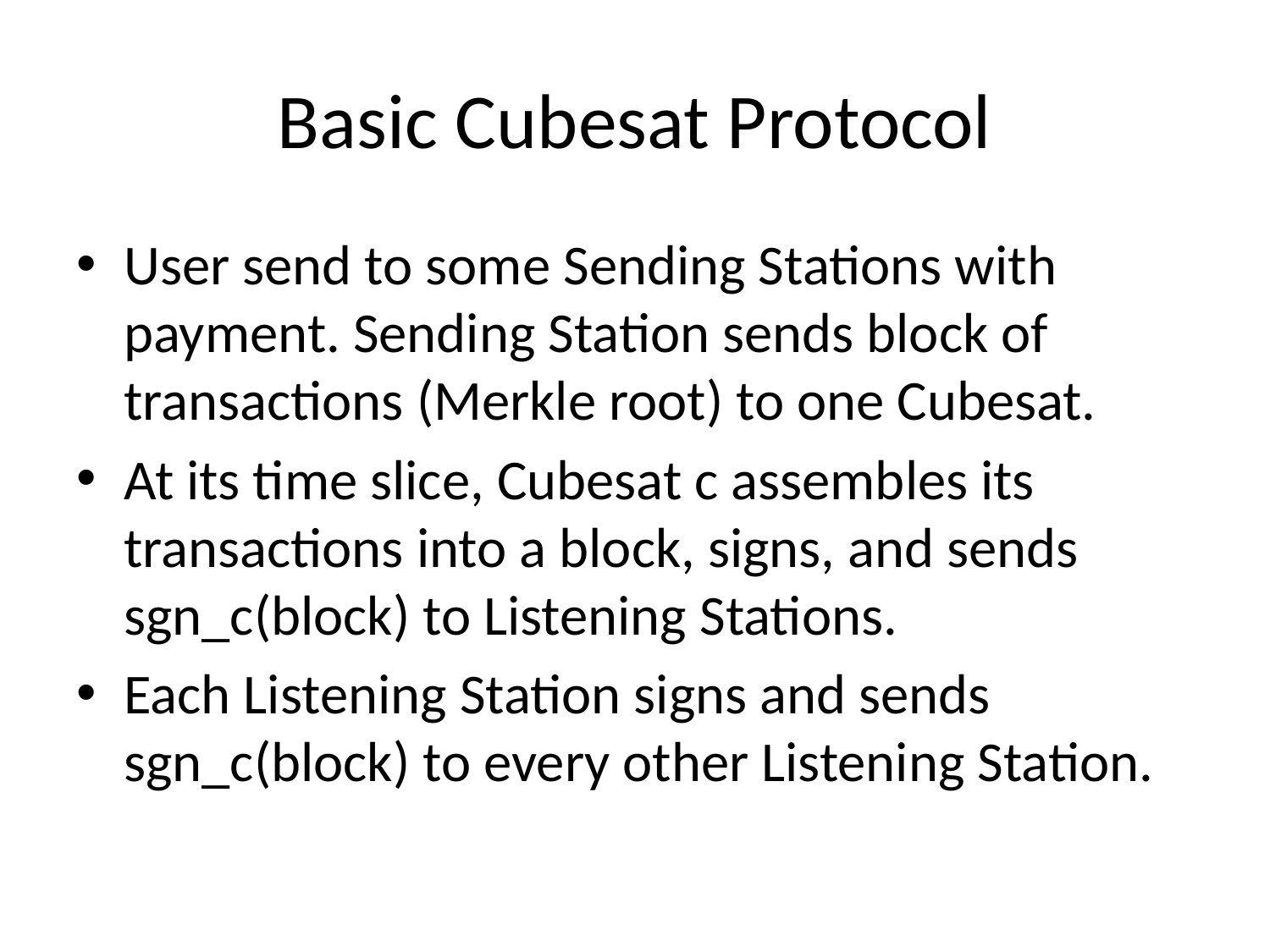

# Basic Cubesat Protocol
User send to some Sending Stations with payment. Sending Station sends block of transactions (Merkle root) to one Cubesat.
At its time slice, Cubesat c assembles its transactions into a block, signs, and sends sgn_c(block) to Listening Stations.
Each Listening Station signs and sends sgn_c(block) to every other Listening Station.